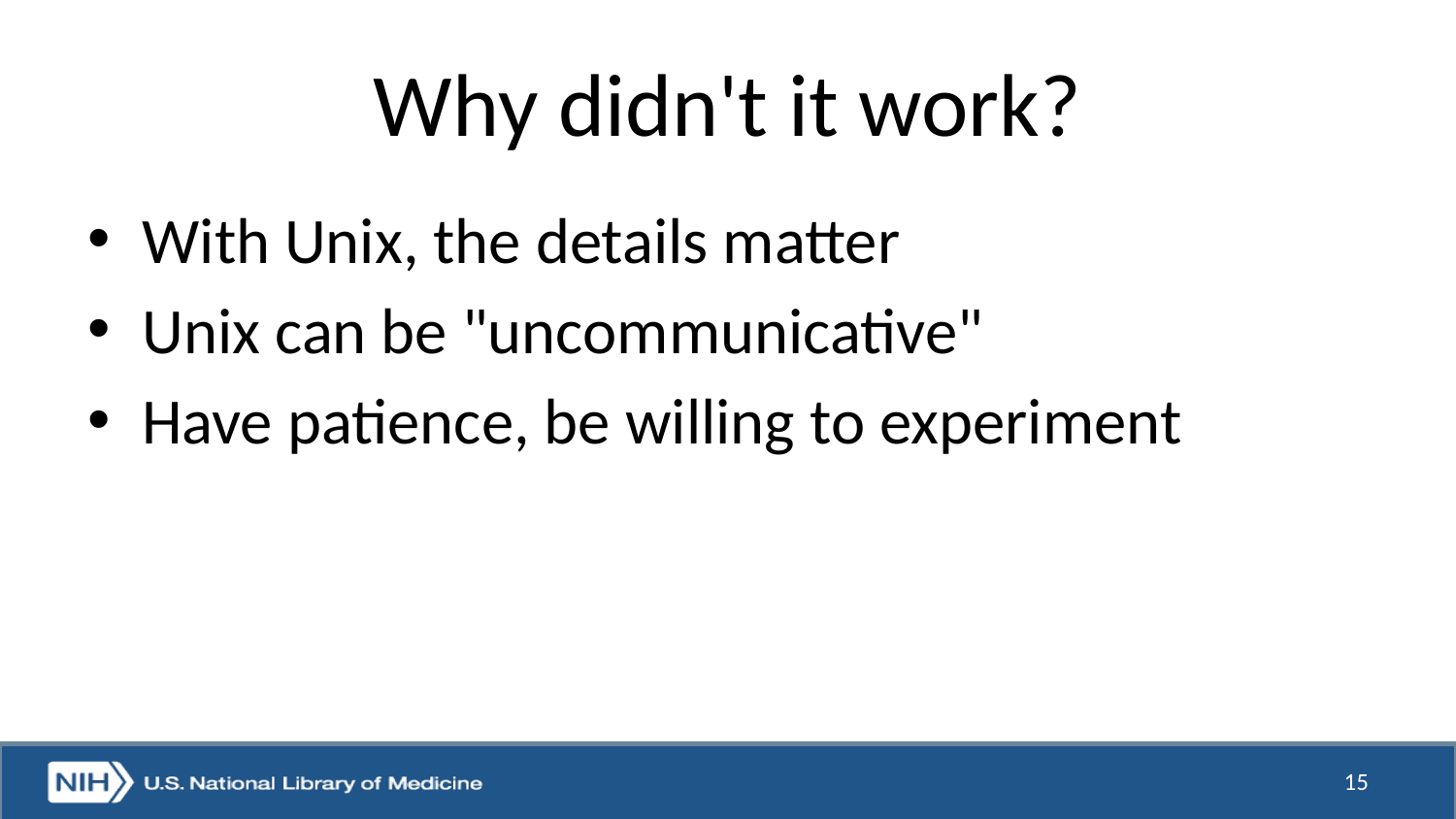

# Why didn't it work?
With Unix, the details matter
Unix can be "uncommunicative"
Have patience, be willing to experiment
15